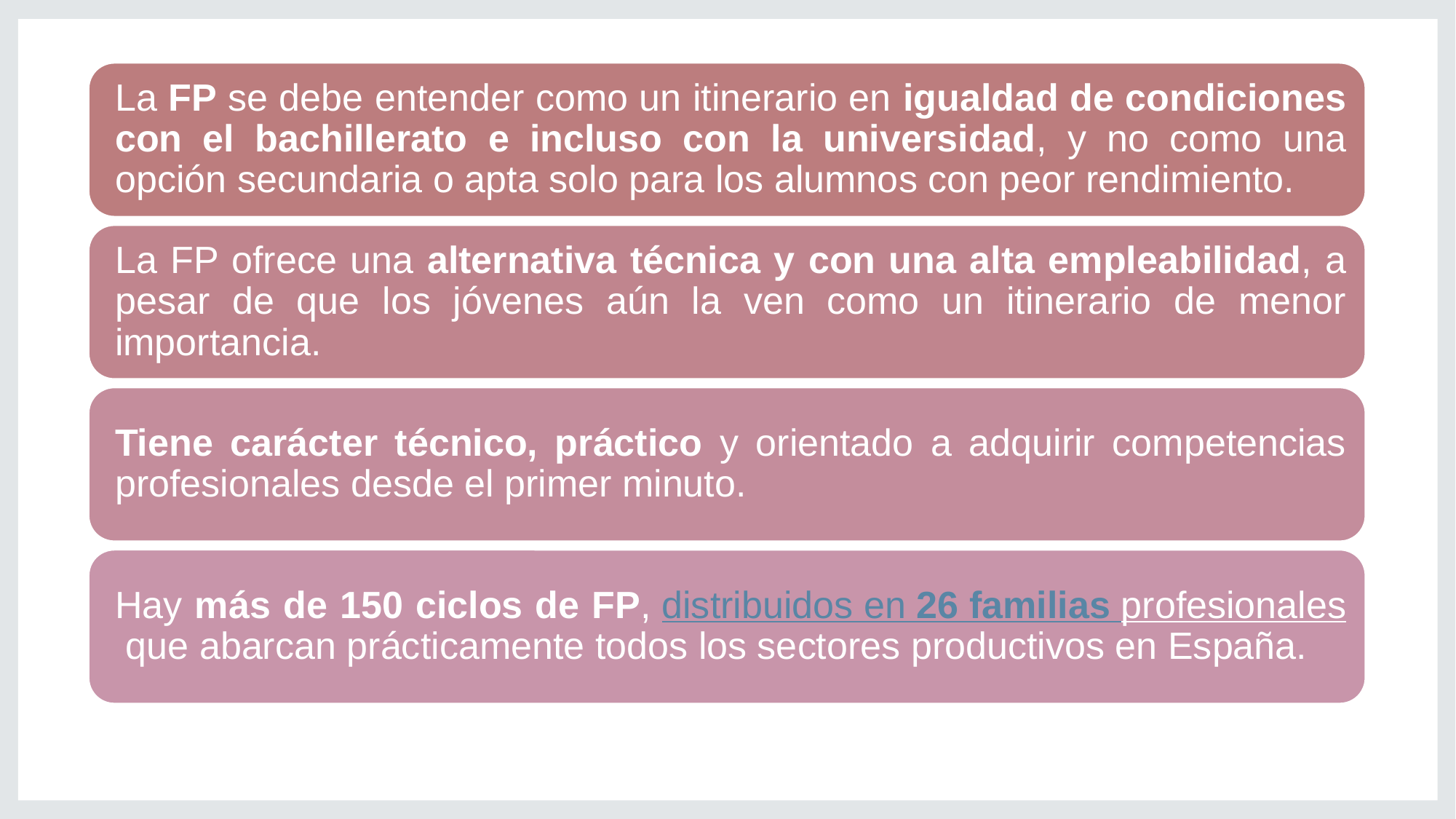

La FP se debe entender como un itinerario en igualdad de condiciones con el bachillerato e incluso con la universidad, y no como una opción secundaria o apta solo para los alumnos con peor rendimiento.
La FP ofrece una alternativa técnica y con una alta empleabilidad, a pesar de que los jóvenes aún la ven como un itinerario de menor importancia.
Tiene carácter técnico, práctico y orientado a adquirir competencias profesionales desde el primer minuto.
Hay más de 150 ciclos de FP, distribuidos en 26 familias profesionales que abarcan prácticamente todos los sectores productivos en España.